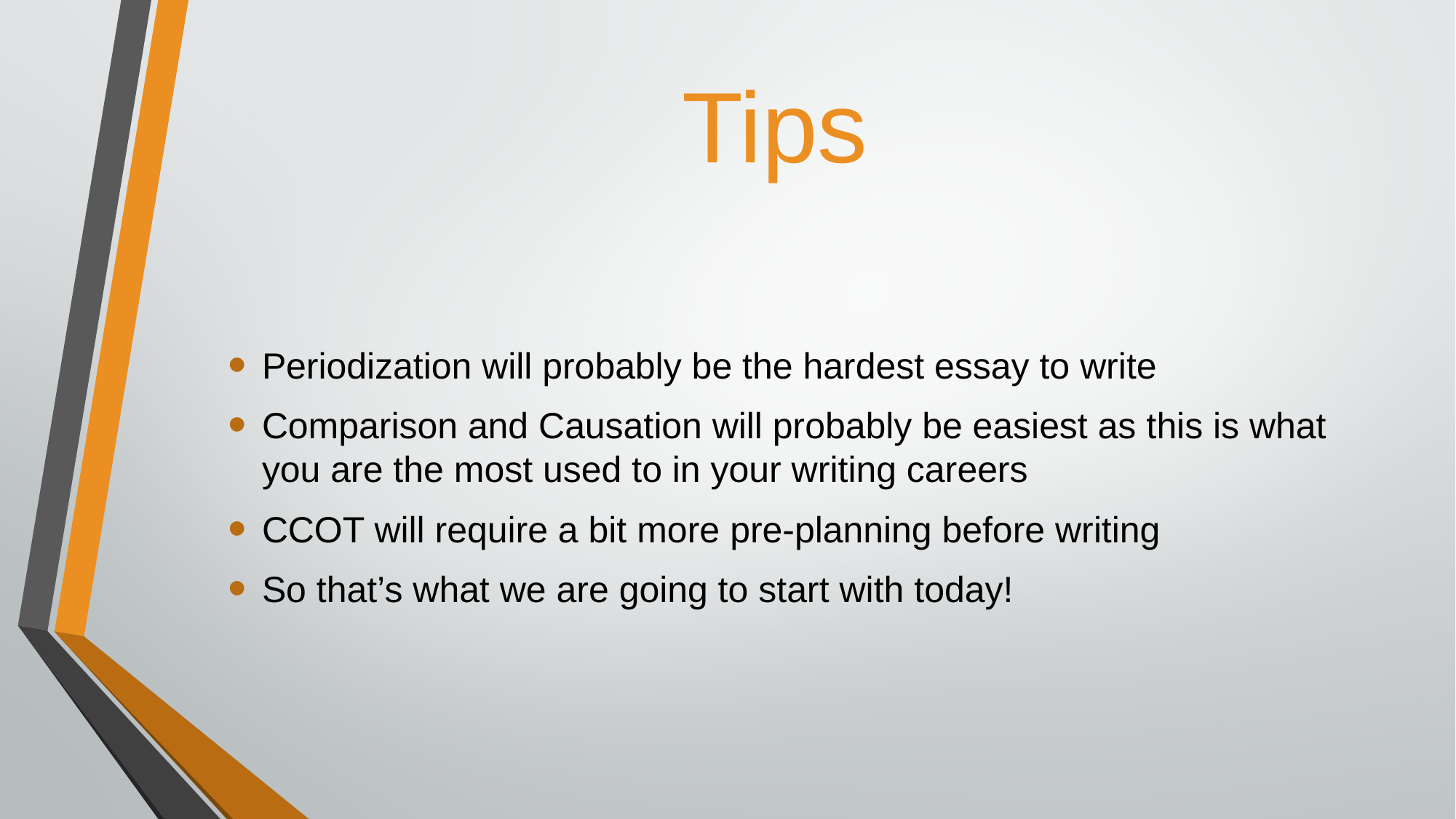

# Tips
Periodization will probably be the hardest essay to write
Comparison and Causation will probably be easiest as this is what you are the most used to in your writing careers
CCOT will require a bit more pre-planning before writing
So that’s what we are going to start with today!